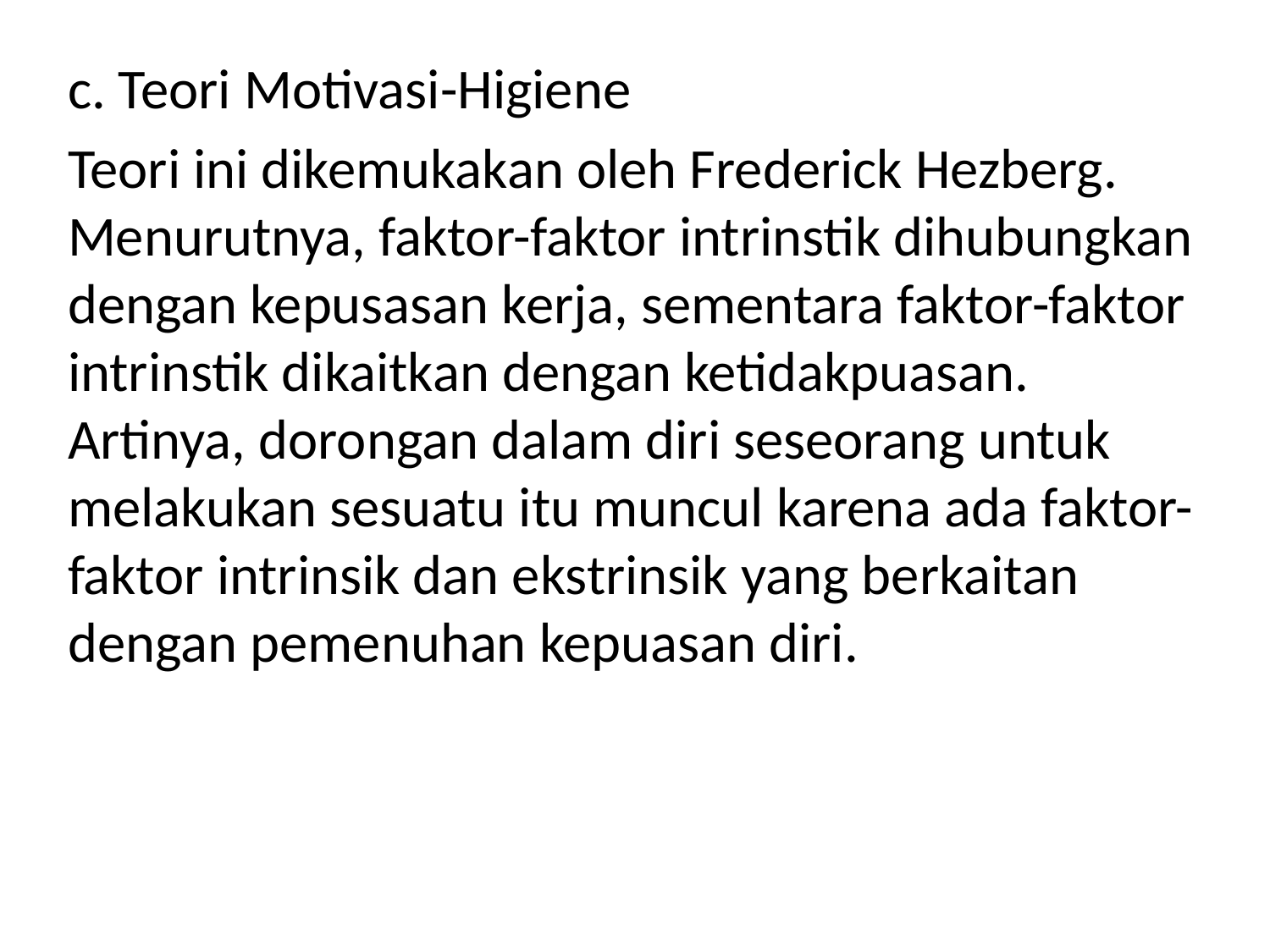

c. Teori Motivasi-Higiene
Teori ini dikemukakan oleh Frederick Hezberg. Menurutnya, faktor-faktor intrinstik dihubungkan dengan kepusasan kerja, sementara faktor-faktor intrinstik dikaitkan dengan ketidakpuasan. Artinya, dorongan dalam diri seseorang untuk melakukan sesuatu itu muncul karena ada faktor-faktor intrinsik dan ekstrinsik yang berkaitan dengan pemenuhan kepuasan diri.